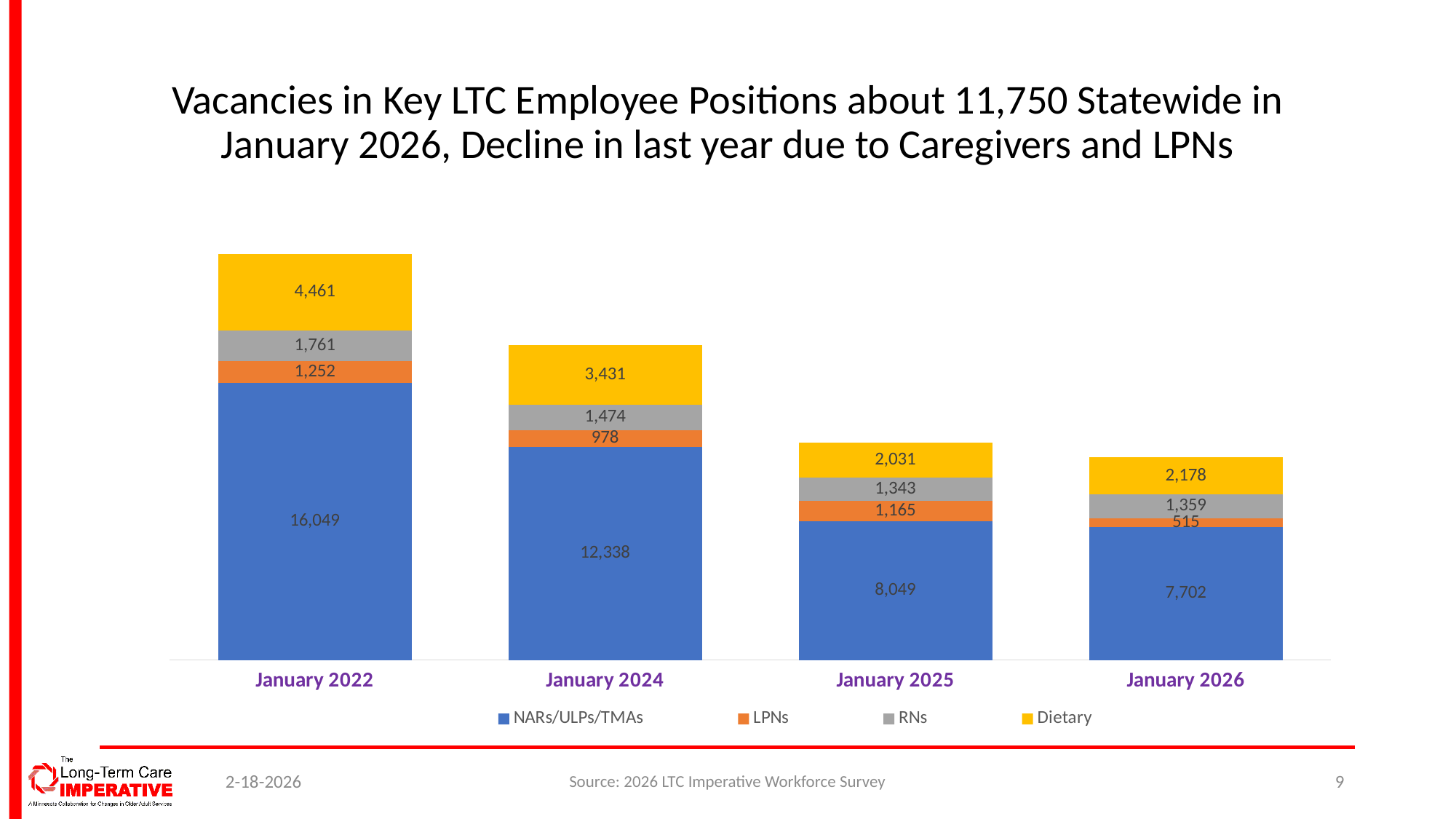

# Vacancies in Key LTC Employee Positions about 11,750 Statewide in January 2026, Decline in last year due to Caregivers and LPNs

### Chart

| Category | NARs/ULPs/TMAs | LPNs | RNs | Dietary |
|---|---|---|---|---|
| January 2022 | 16049.0 | 1252.0 | 1761.0 | 4461.0 |
| January 2024 | 12338.0 | 978.0 | 1474.0 | 3431.0 |
| January 2025 | 8049.0 | 1165.0 | 1343.0 | 2031.0 |
| January 2026 | 7702.0 | 515.0 | 1359.0 | 2178.0 |
2-18-2026
Source: 2026 LTC Imperative Workforce Survey
9